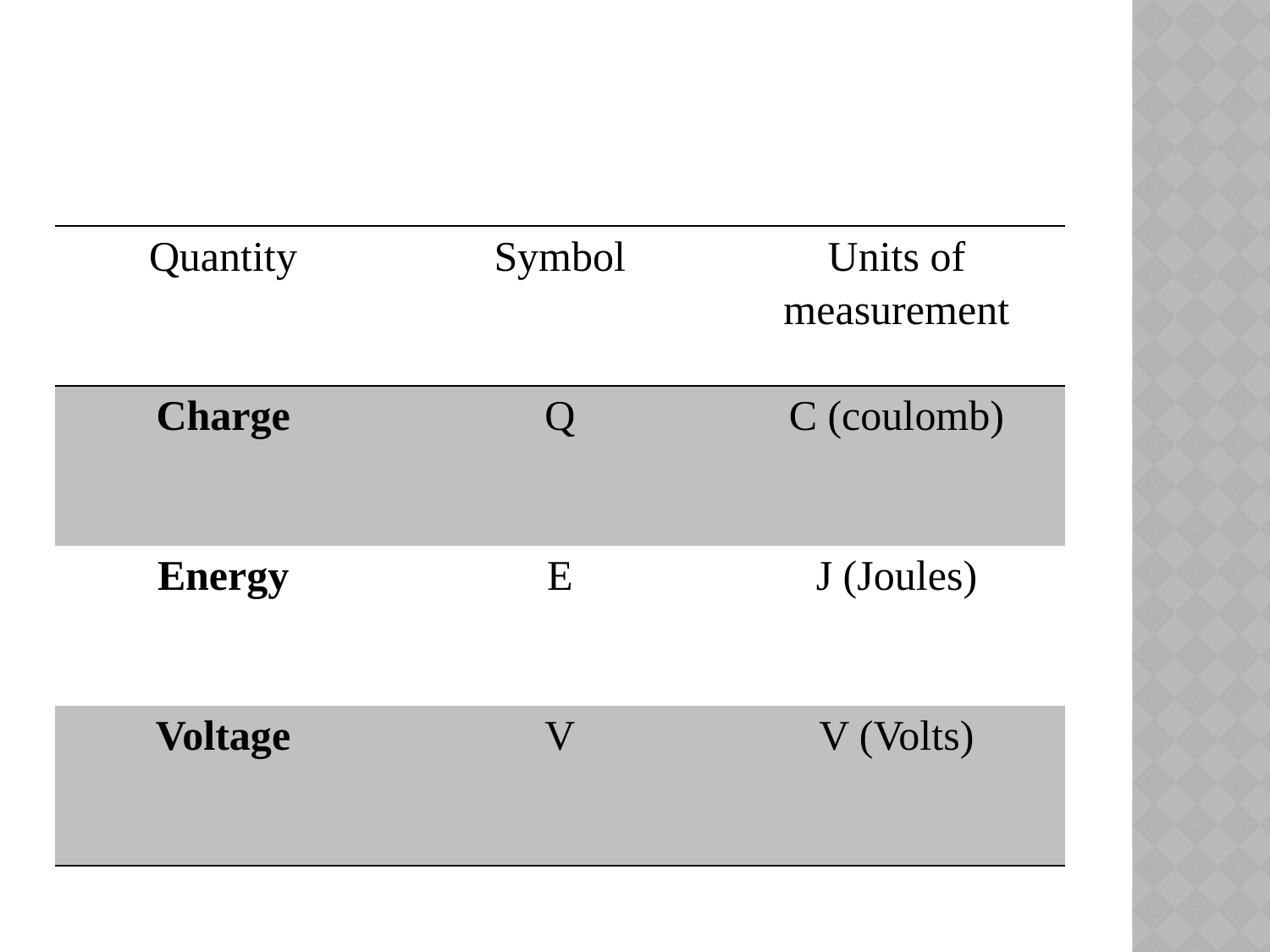

#
| Quantity | Symbol | Units of measurement |
| --- | --- | --- |
| Charge | Q | C (coulomb) |
| Energy | E | J (Joules) |
| Voltage | V | V (Volts) |